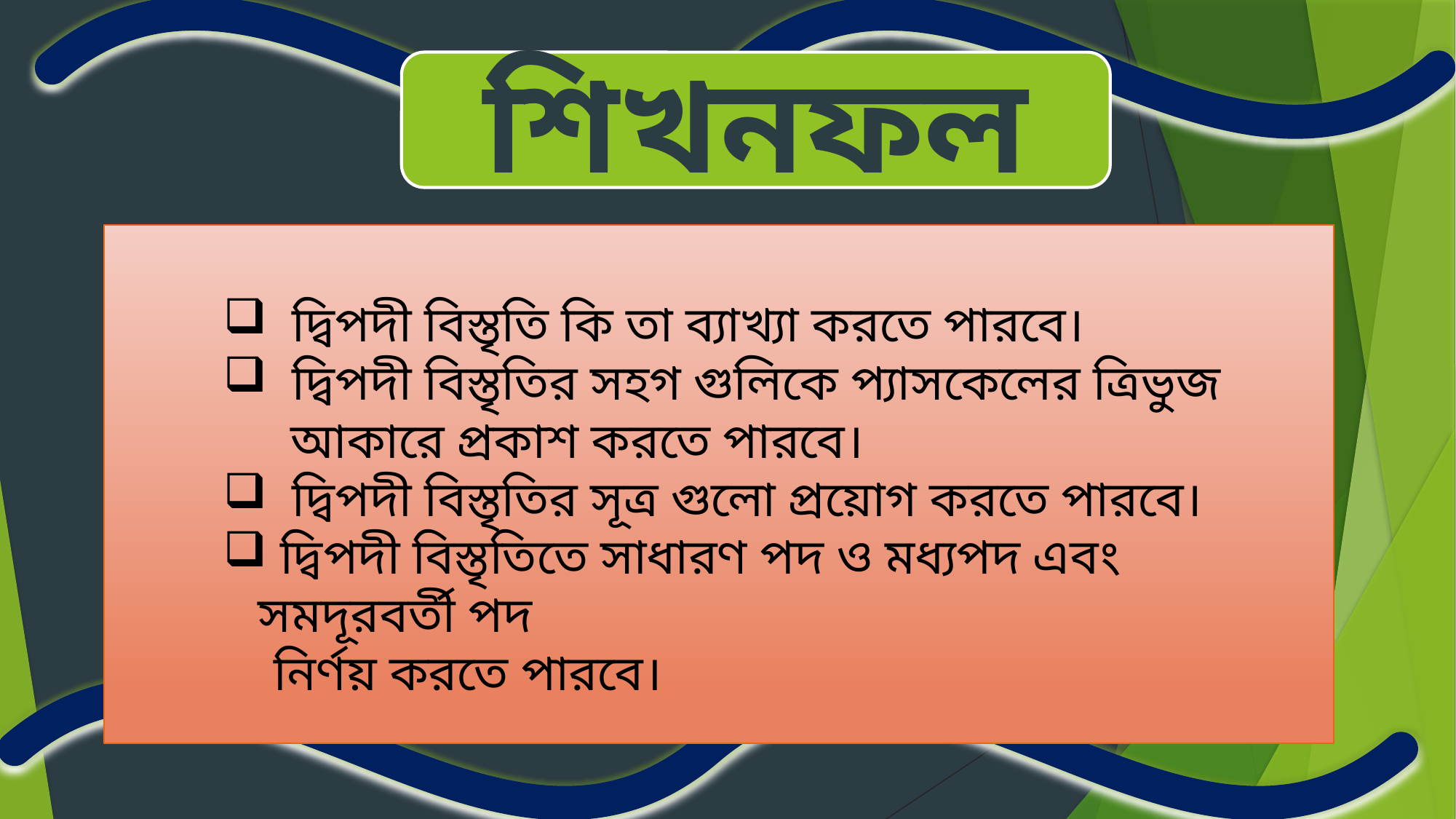

শিখনফল

দ্বিপদী বিস্তৃতি কি তা ব্যাখ্যা করতে পারবে।
দ্বিপদী বিস্তৃতির সহগ গুলিকে প্যাসকেলের ত্রিভুজ
              আকারে প্রকাশ করতে পারবে।
দ্বিপদী বিস্তৃতির সূত্র গুলো প্রয়োগ করতে পারবে।
 দ্বিপদী বিস্তৃতিতে সাধারণ পদ ও মধ্যপদ এবং সমদূরবর্তী পদ
    নির্ণয় করতে পারবে।